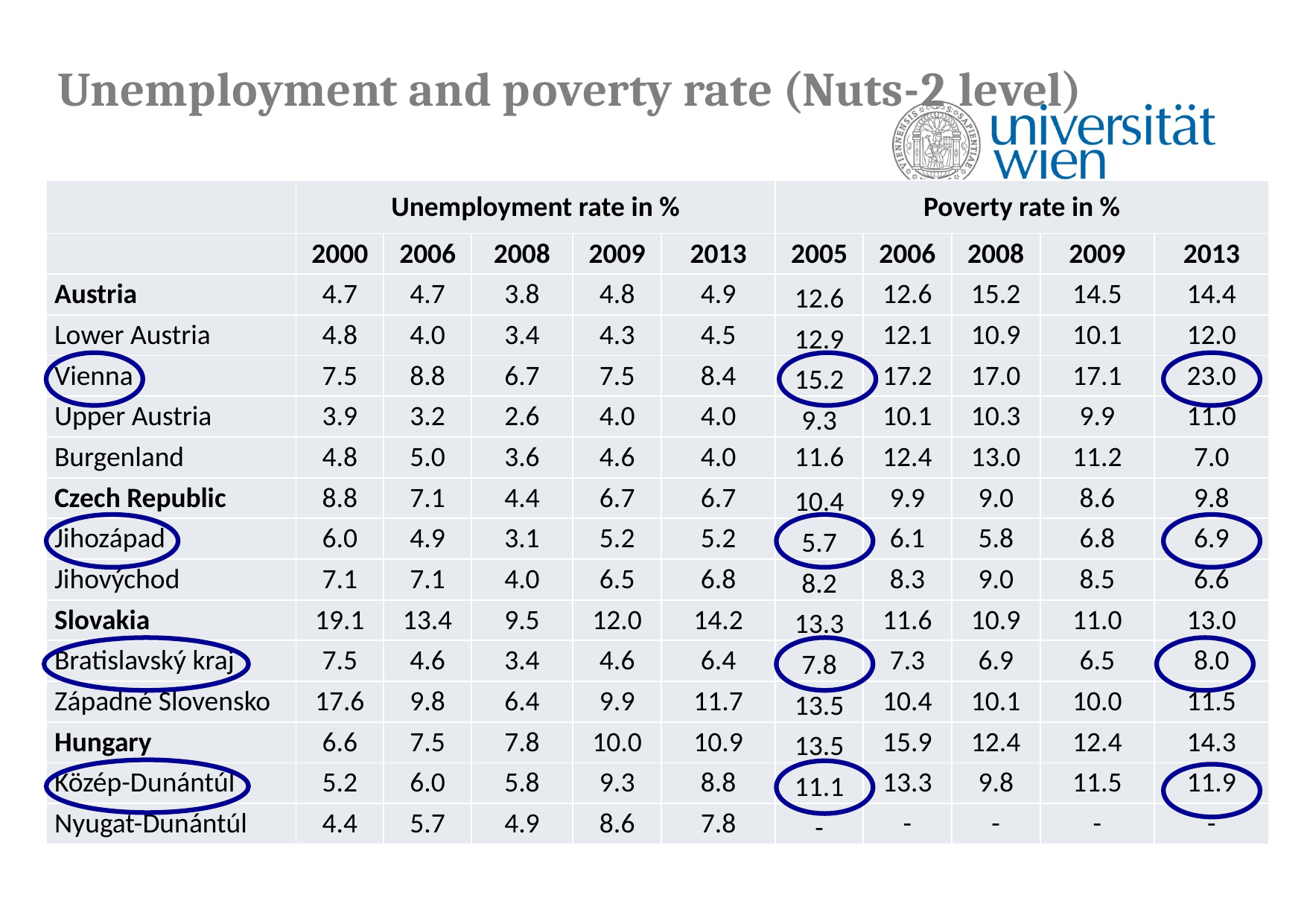

# Unemployment and poverty rate (Nuts-2 level)
|  | Unemployment rate in % |  |  |  |  | Poverty rate in % |  |  |  |  |
| --- | --- | --- | --- | --- | --- | --- | --- | --- | --- | --- |
|  | 2000 | 2006 | 2008 | 2009 | 2013 | 2005 | 2006 | 2008 | 2009 | 2013 |
| Austria | 4.7 | 4.7 | 3.8 | 4.8 | 4.9 | 12.6 | 12.6 | 15.2 | 14.5 | 14.4 |
| Lower Austria | 4.8 | 4.0 | 3.4 | 4.3 | 4.5 | 12.9 | 12.1 | 10.9 | 10.1 | 12.0 |
| Vienna | 7.5 | 8.8 | 6.7 | 7.5 | 8.4 | 15.2 | 17.2 | 17.0 | 17.1 | 23.0 |
| Upper Austria | 3.9 | 3.2 | 2.6 | 4.0 | 4.0 | 9.3 | 10.1 | 10.3 | 9.9 | 11.0 |
| Burgenland | 4.8 | 5.0 | 3.6 | 4.6 | 4.0 | 11.6 | 12.4 | 13.0 | 11.2 | 7.0 |
| Czech Republic | 8.8 | 7.1 | 4.4 | 6.7 | 6.7 | 10.4 | 9.9 | 9.0 | 8.6 | 9.8 |
| Jihozápad | 6.0 | 4.9 | 3.1 | 5.2 | 5.2 | 5.7 | 6.1 | 5.8 | 6.8 | 6.9 |
| Jihovýchod | 7.1 | 7.1 | 4.0 | 6.5 | 6.8 | 8.2 | 8.3 | 9.0 | 8.5 | 6.6 |
| Slovakia | 19.1 | 13.4 | 9.5 | 12.0 | 14.2 | 13.3 | 11.6 | 10.9 | 11.0 | 13.0 |
| Bratislavský kraj | 7.5 | 4.6 | 3.4 | 4.6 | 6.4 | 7.8 | 7.3 | 6.9 | 6.5 | 8.0 |
| Západné Slovensko | 17.6 | 9.8 | 6.4 | 9.9 | 11.7 | 13.5 | 10.4 | 10.1 | 10.0 | 11.5 |
| Hungary | 6.6 | 7.5 | 7.8 | 10.0 | 10.9 | 13.5 | 15.9 | 12.4 | 12.4 | 14.3 |
| Közép-Dunántúl | 5.2 | 6.0 | 5.8 | 9.3 | 8.8 | 11.1 | 13.3 | 9.8 | 11.5 | 11.9 |
| Nyugat-Dunántúl | 4.4 | 5.7 | 4.9 | 8.6 | 7.8 | - | - | - | - | - |